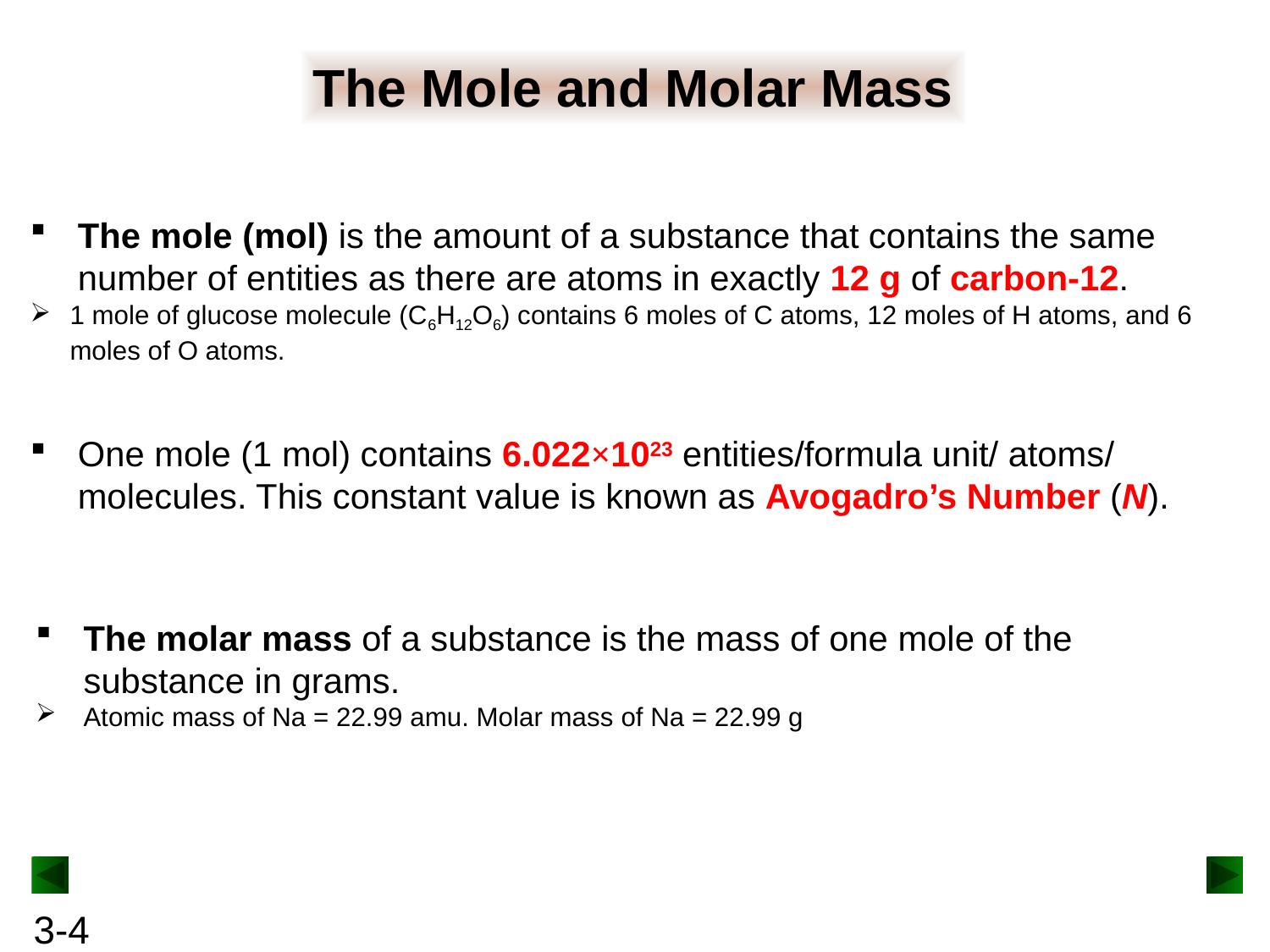

The Mole and Molar Mass
The mole (mol) is the amount of a substance that contains the same number of entities as there are atoms in exactly 12 g of carbon-12.
1 mole of glucose molecule (C6H12O6) contains 6 moles of C atoms, 12 moles of H atoms, and 6 moles of O atoms.
One mole (1 mol) contains 6.022×1023 entities/formula unit/ atoms/ molecules. This constant value is known as Avogadro’s Number (N).
The molar mass of a substance is the mass of one mole of the substance in grams.
Atomic mass of Na = 22.99 amu. Molar mass of Na = 22.99 g